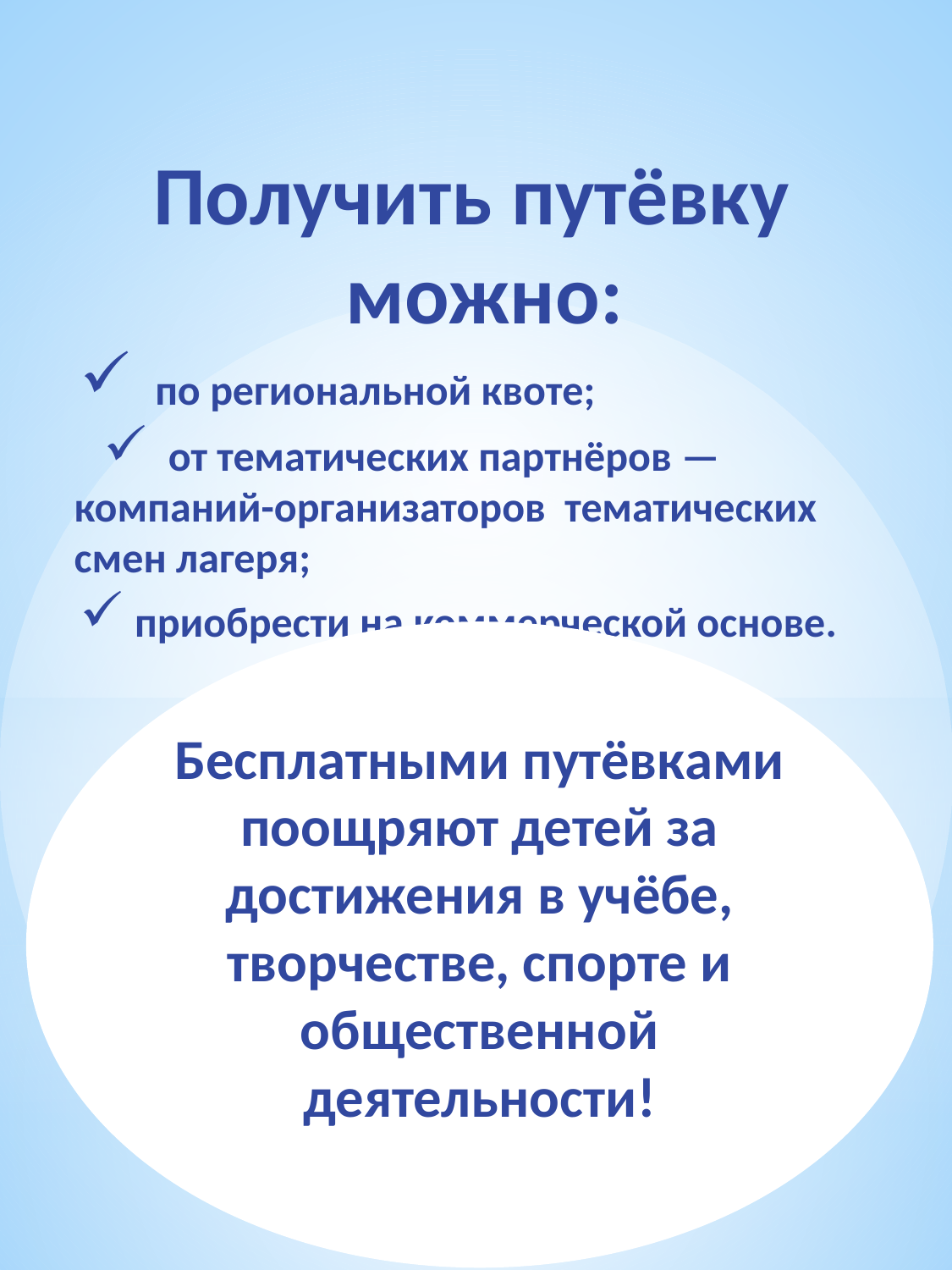

Получить путёвку можно:
  по региональной квоте;
  от тематических партнёров — компаний-организаторов  тематических смен лагеря;
 приобрести на коммерческой основе.

Бесплатными путёвками поощряют детей за достижения в учёбе, творчестве, спорте и общественной деятельности!